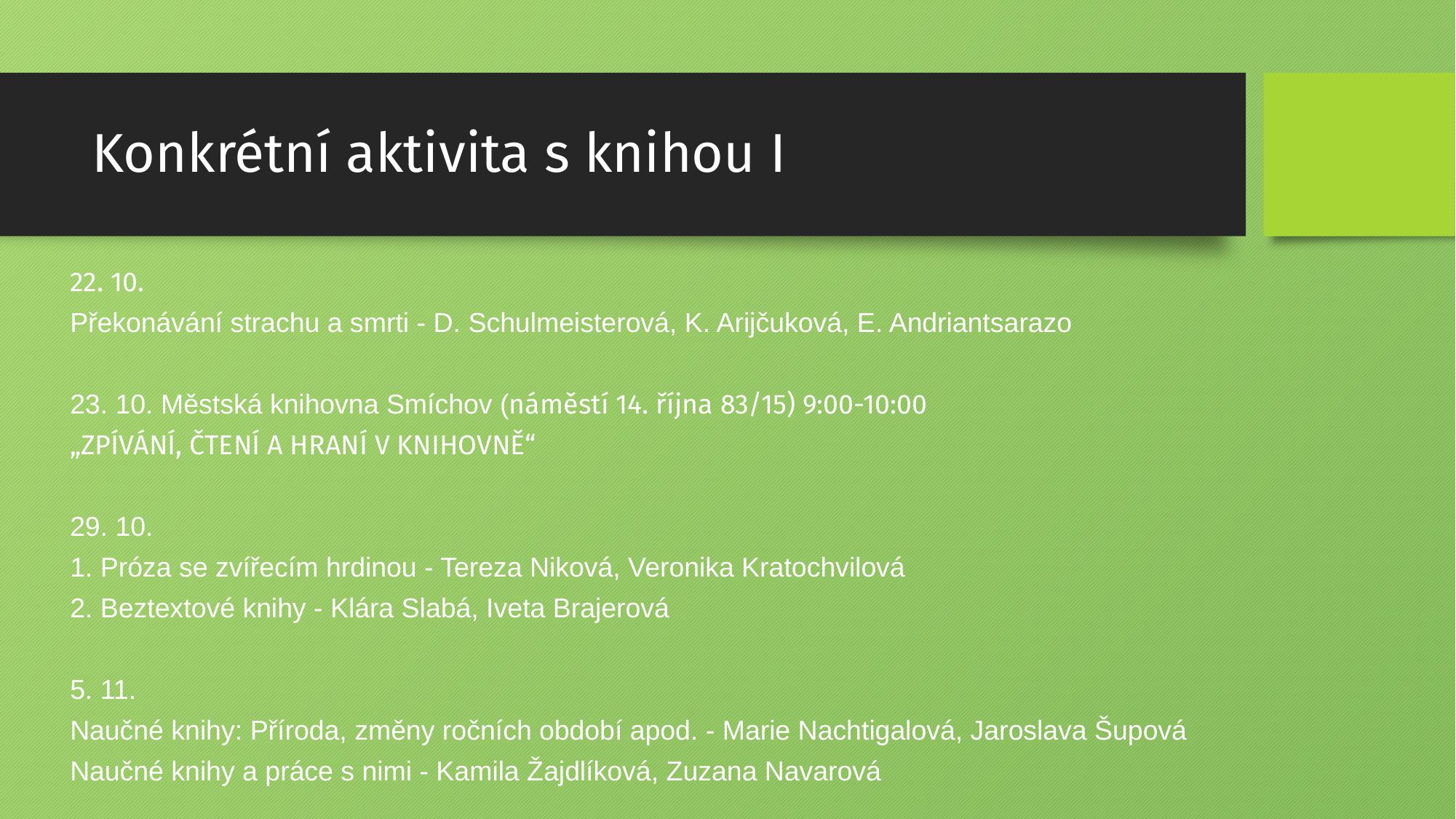

# Konkrétní aktivita s knihou I
22. 10.
Překonávání strachu a smrti - D. Schulmeisterová, K. Arijčuková, E. Andriantsarazo

23. 10. Městská knihovna Smíchov (náměstí 14. října 83/15) 9:00-10:00
„ZPÍVÁNÍ, ČTENÍ A HRANÍ V KNIHOVNĚ“

29. 10.
1. Próza se zvířecím hrdinou - Tereza Niková, Veronika Kratochvilová
2. Beztextové knihy - Klára Slabá, Iveta Brajerová

5. 11.
Naučné knihy: Příroda, změny ročních období apod. - Marie Nachtigalová, Jaroslava Šupová
Naučné knihy a práce s nimi - Kamila Žajdlíková, Zuzana Navarová